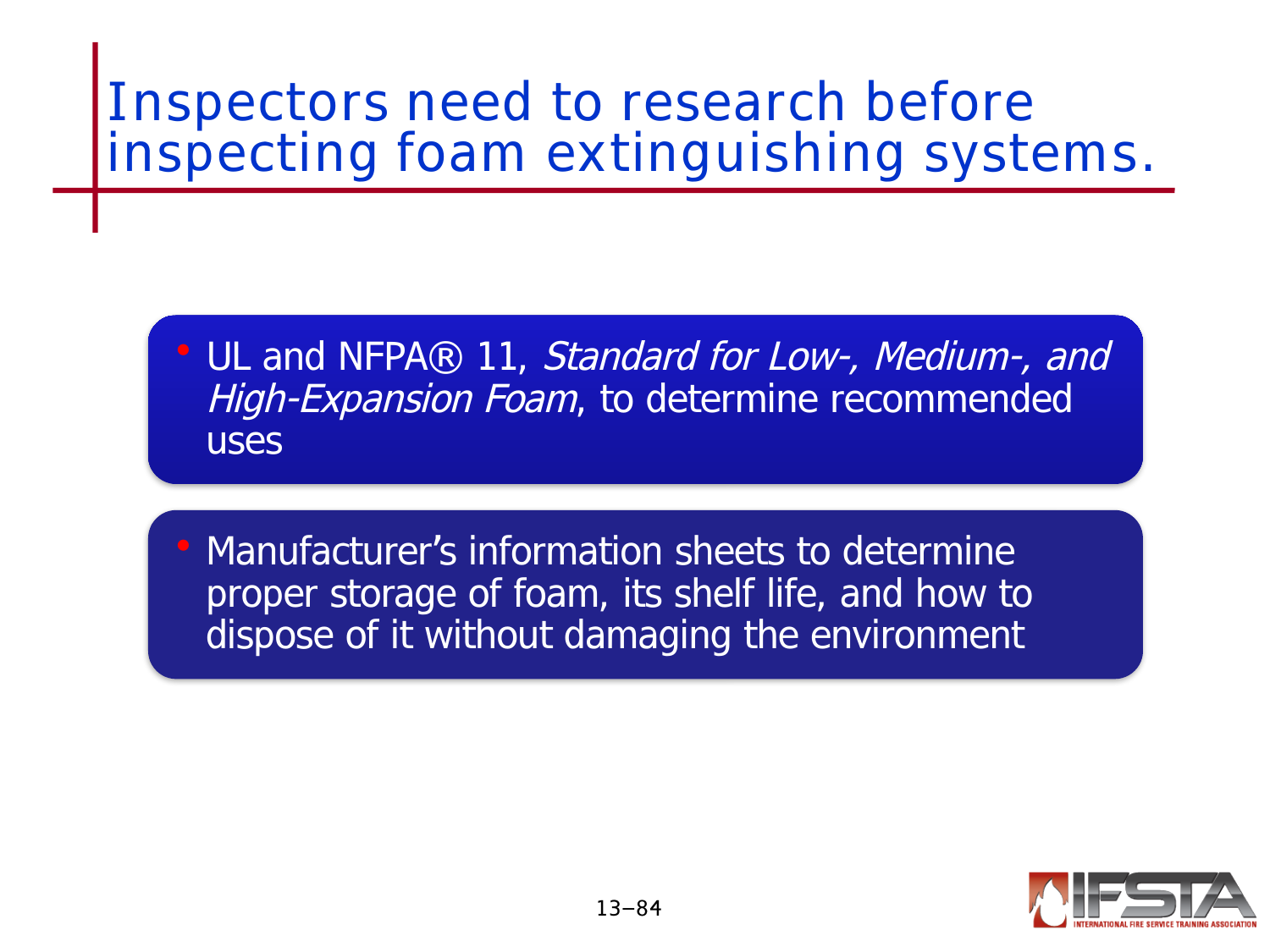

# Inspectors need to research before inspecting foam extinguishing systems.
UL and NFPA® 11, Standard for Low-, Medium-, and High-Expansion Foam, to determine recommended uses
Manufacturer’s information sheets to determine proper storage of foam, its shelf life, and how to dispose of it without damaging the environment
13–84